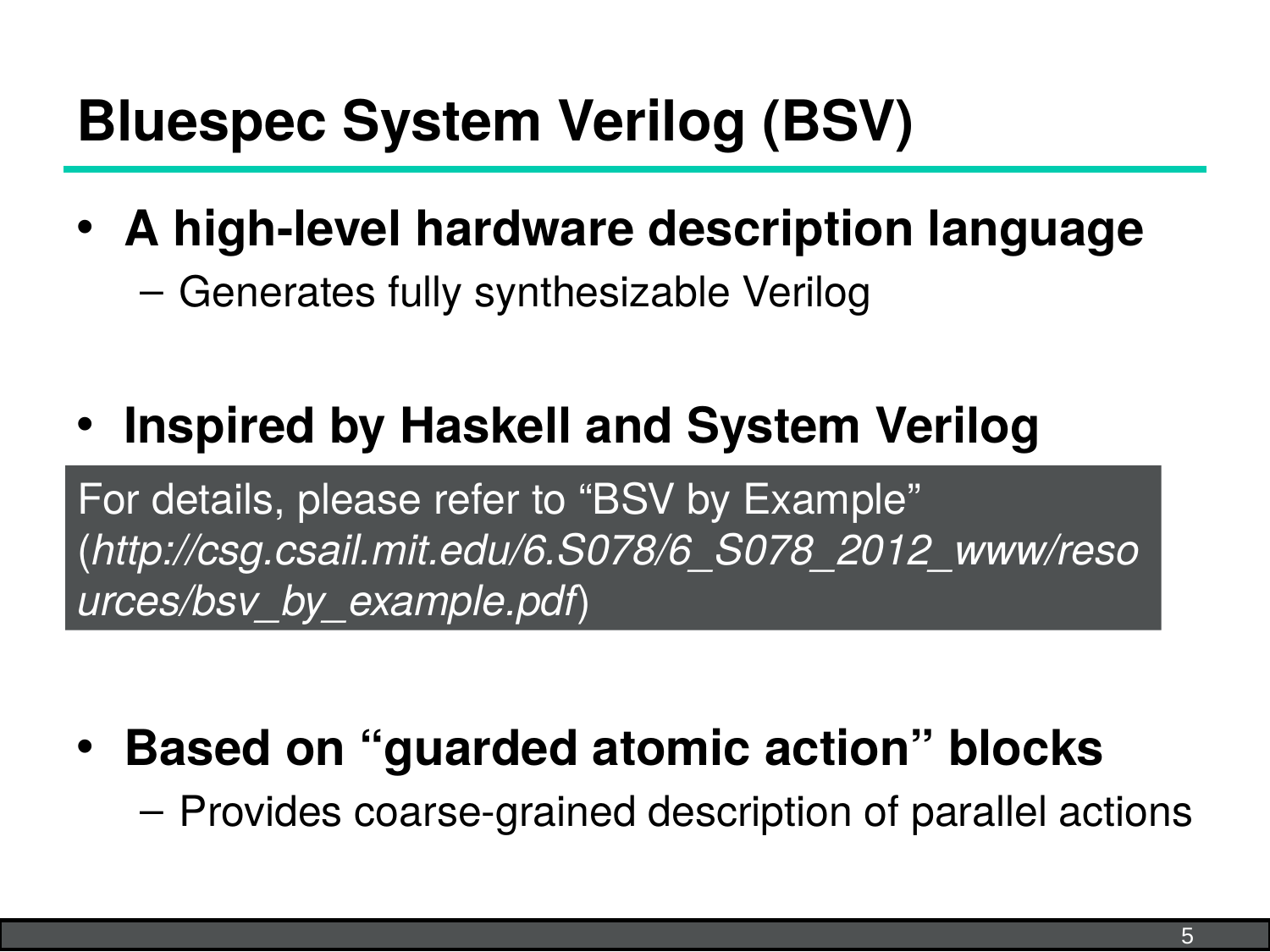

# Bluespec System Verilog (BSV)
A high-level hardware description language
Generates fully synthesizable Verilog

Inspired by Haskell and System Verilog
Strong type-checking system and polymorphism
System Verilog-like syntax
Intuitive module interfaces

Based on “guarded atomic action” blocks
Provides coarse-grained description of parallel actions

For details, please refer to “BSV by Example” (http://csg.csail.mit.edu/6.S078/6_S078_2012_www/resources/bsv_by_example.pdf)

5